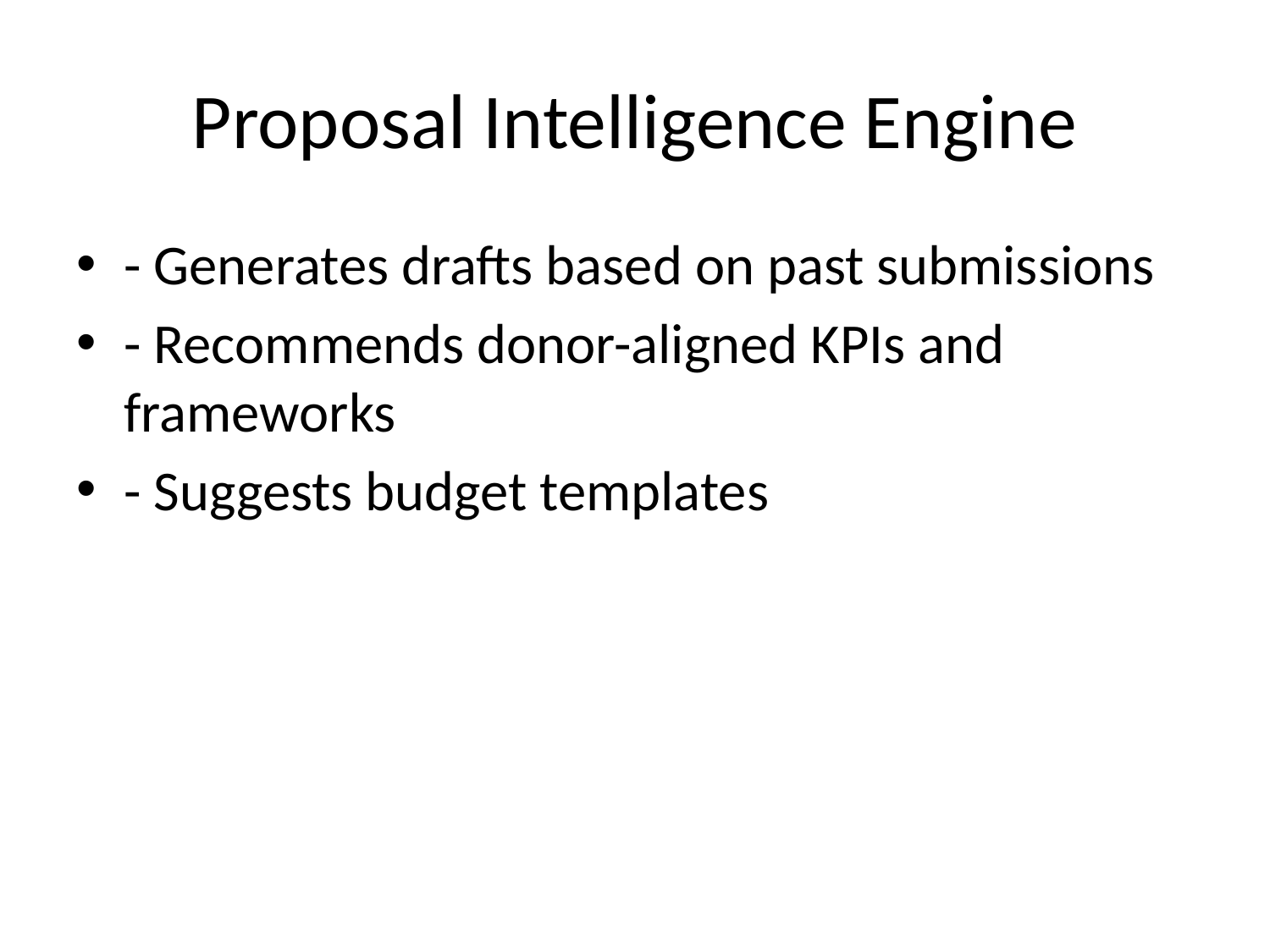

# Proposal Intelligence Engine
- Generates drafts based on past submissions
- Recommends donor-aligned KPIs and frameworks
- Suggests budget templates